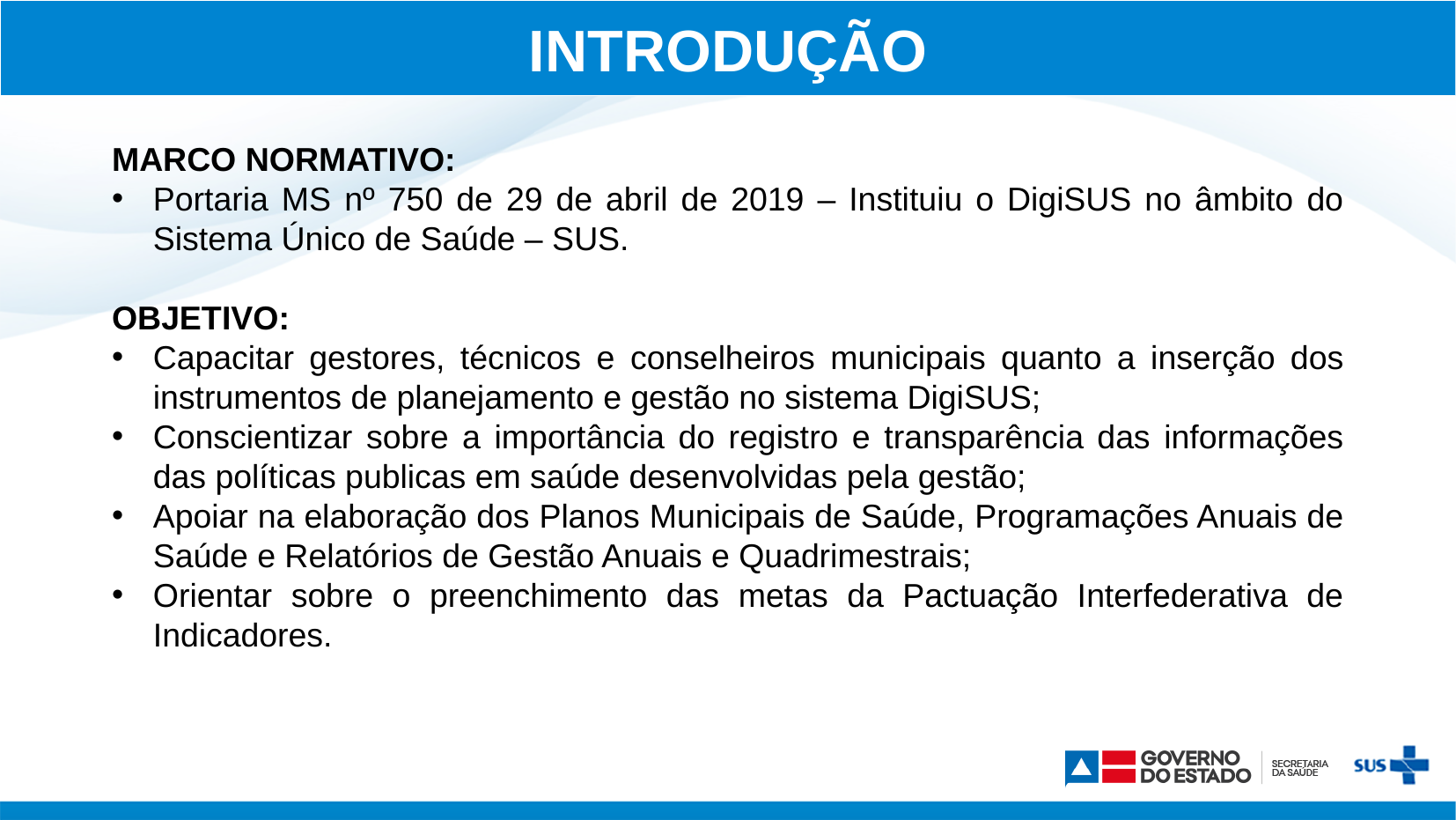

INTRODUÇÃO
MARCO NORMATIVO:
Portaria MS nº 750 de 29 de abril de 2019 – Instituiu o DigiSUS no âmbito do Sistema Único de Saúde – SUS.

OBJETIVO:
Capacitar gestores, técnicos e conselheiros municipais quanto a inserção dos instrumentos de planejamento e gestão no sistema DigiSUS;
Conscientizar sobre a importância do registro e transparência das informações das políticas publicas em saúde desenvolvidas pela gestão;
Apoiar na elaboração dos Planos Municipais de Saúde, Programações Anuais de Saúde e Relatórios de Gestão Anuais e Quadrimestrais;
Orientar sobre o preenchimento das metas da Pactuação Interfederativa de Indicadores.